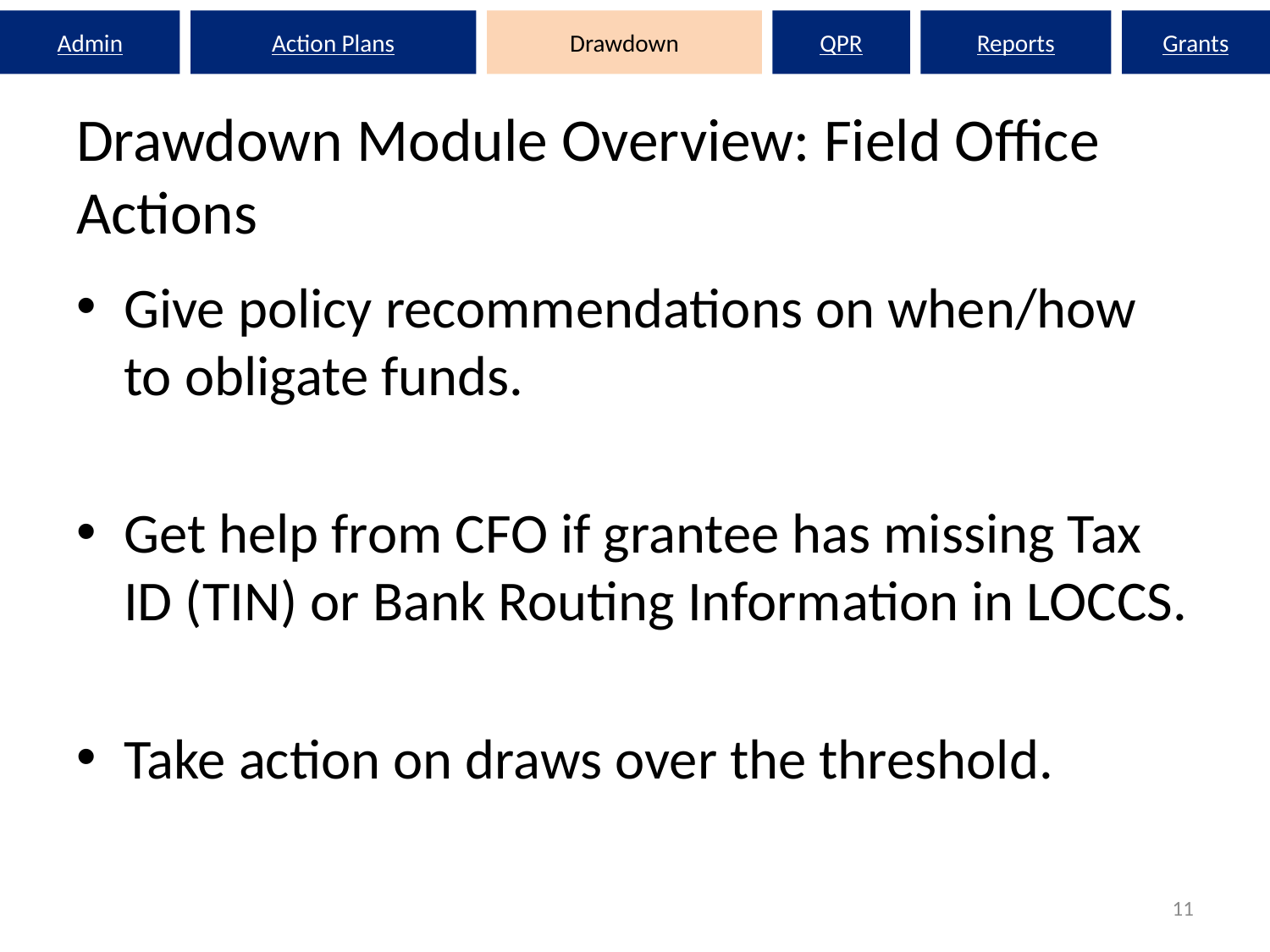

Admin
Action Plans
Drawdown
QPR
Reports
Grants
# Drawdown Module Overview: Field Office Actions
Give policy recommendations on when/how to obligate funds.

Get help from CFO if grantee has missing Tax ID (TIN) or Bank Routing Information in LOCCS.

Take action on draws over the threshold.
11